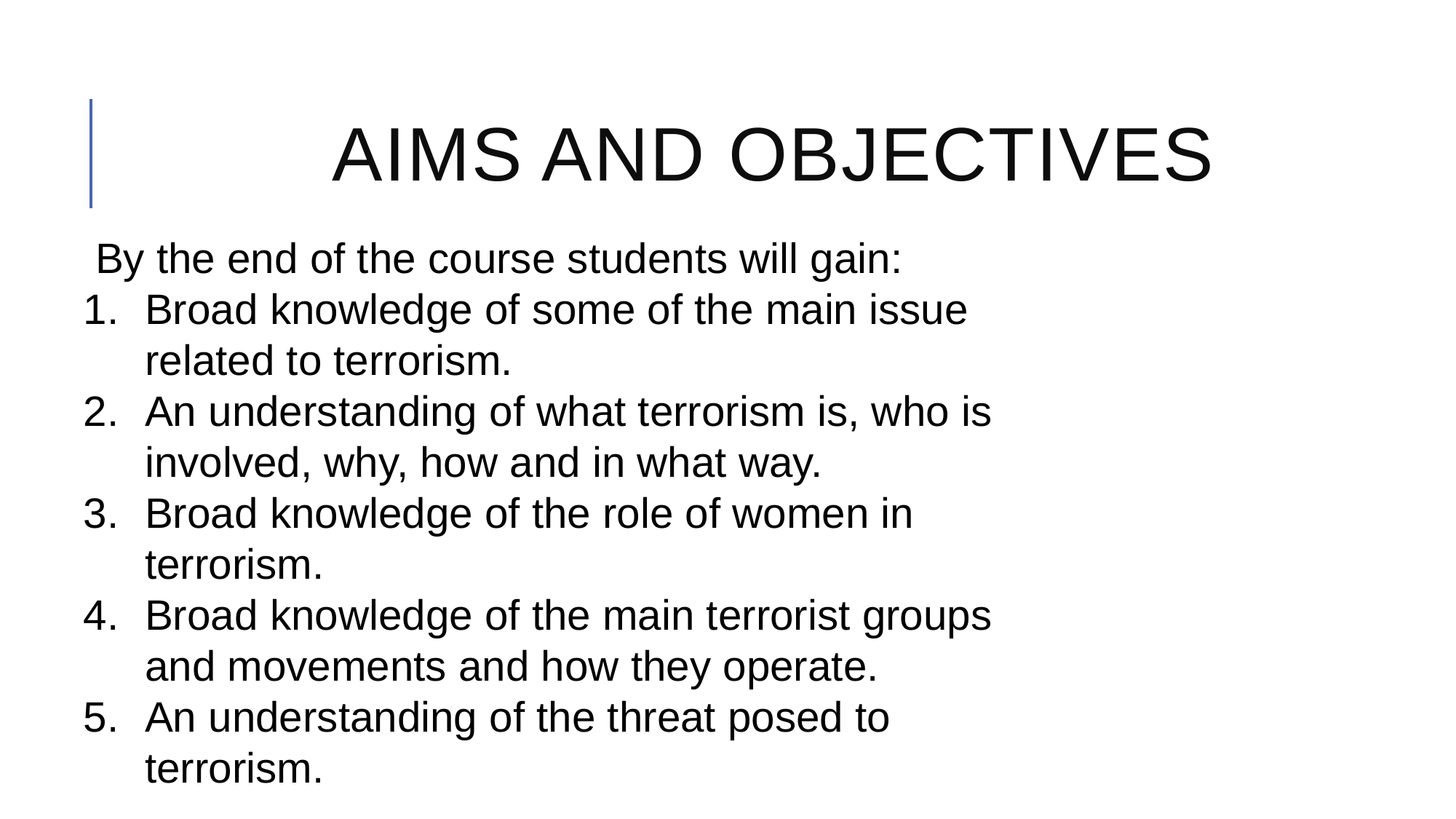

# Aims and objectives
By the end of the course students will gain:
Broad knowledge of some of the main issue related to terrorism.
An understanding of what terrorism is, who is involved, why, how and in what way.
Broad knowledge of the role of women in terrorism.
Broad knowledge of the main terrorist groups and movements and how they operate.
An understanding of the threat posed to terrorism.